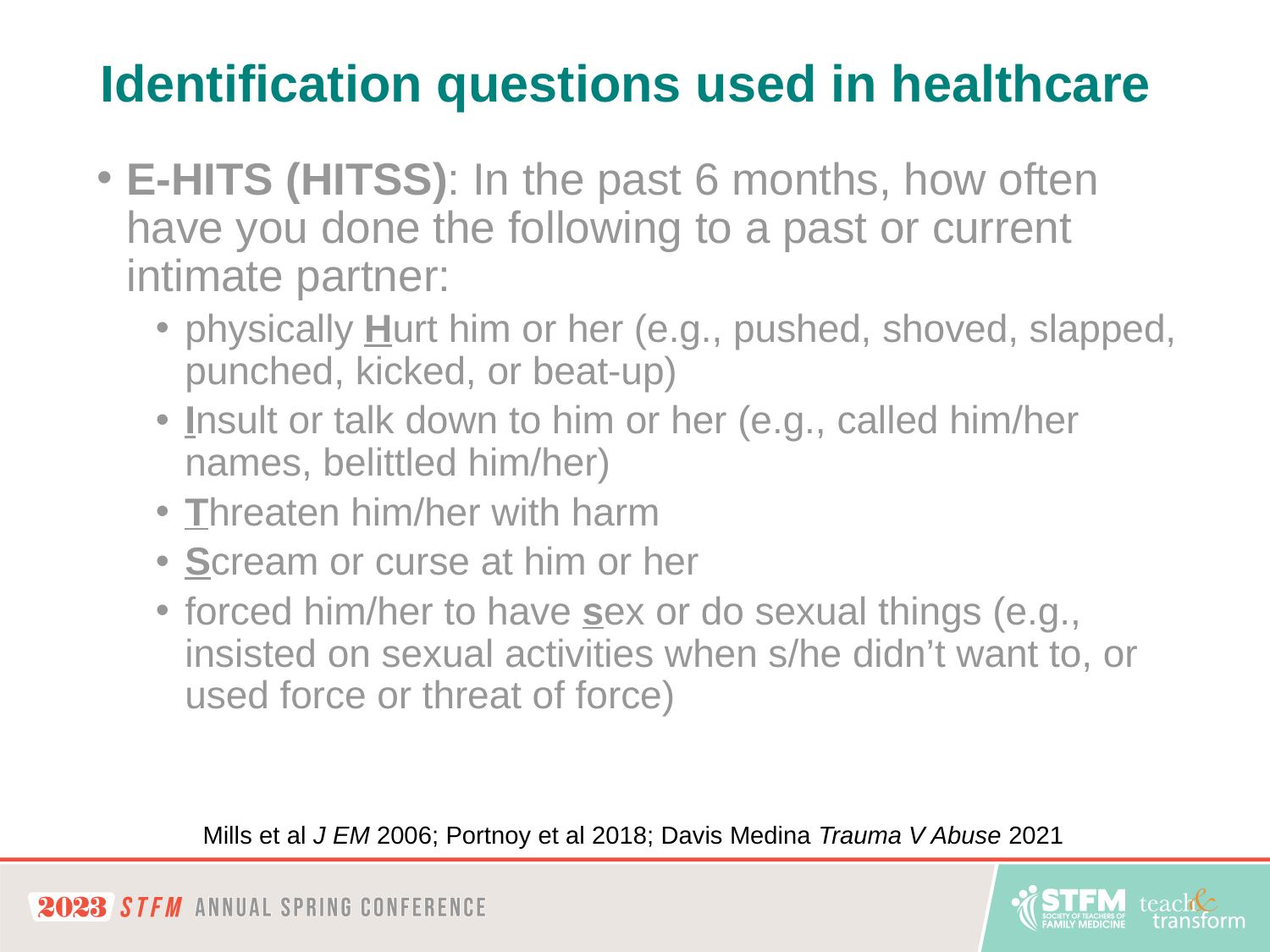

# Identification questions used in healthcare
E-HITS (HITSS): In the past 6 months, how often have you done the following to a past or current intimate partner:
physically Hurt him or her (e.g., pushed, shoved, slapped, punched, kicked, or beat-up)
Insult or talk down to him or her (e.g., called him/her names, belittled him/her)
Threaten him/her with harm
Scream or curse at him or her
forced him/her to have sex or do sexual things (e.g., insisted on sexual activities when s/he didn’t want to, or used force or threat of force)
Mills et al J EM 2006; Portnoy et al 2018; Davis Medina Trauma V Abuse 2021